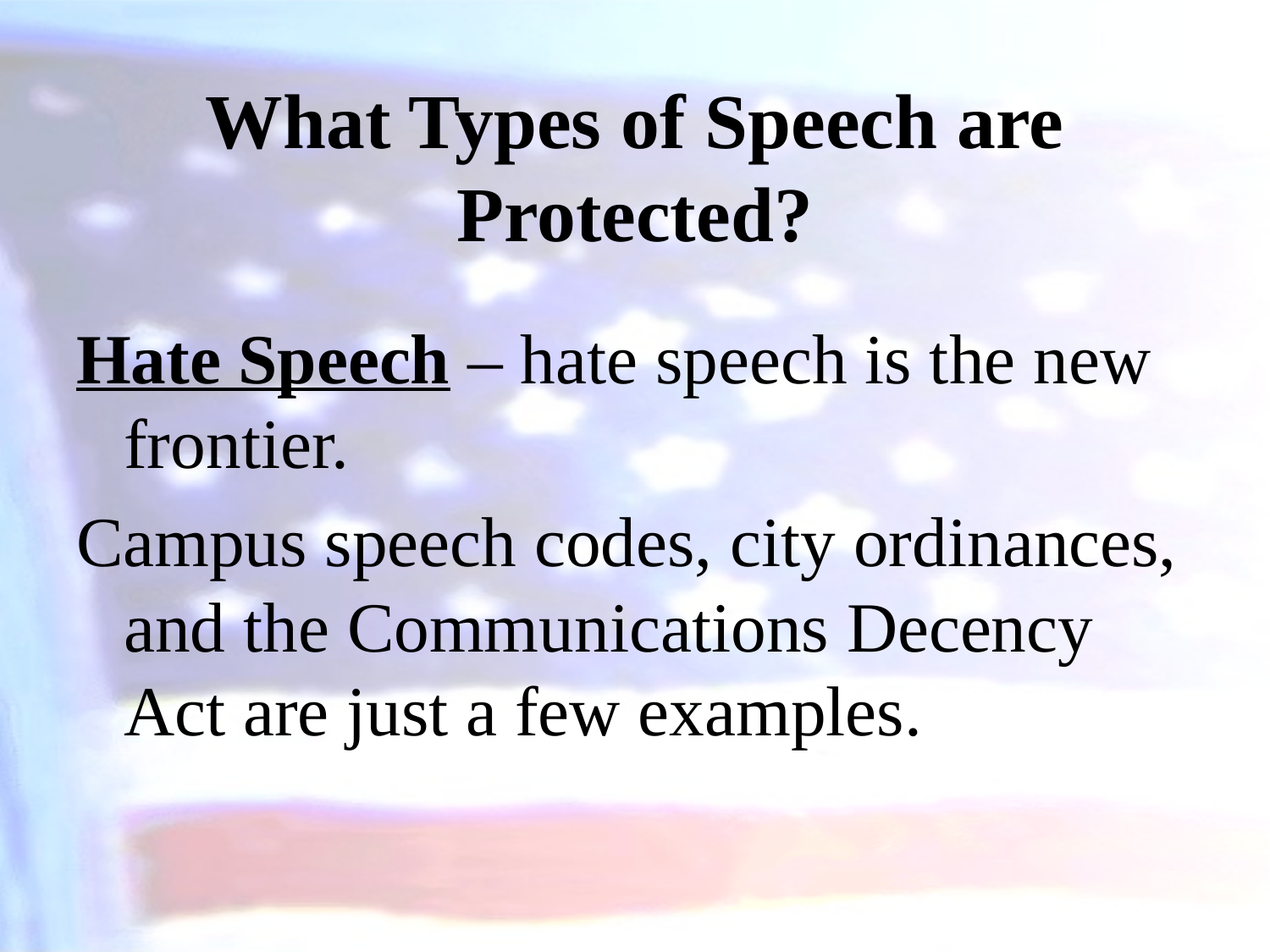

# What Types of Speech are Protected?
Hate Speech – hate speech is the new frontier.
Campus speech codes, city ordinances, and the Communications Decency Act are just a few examples.